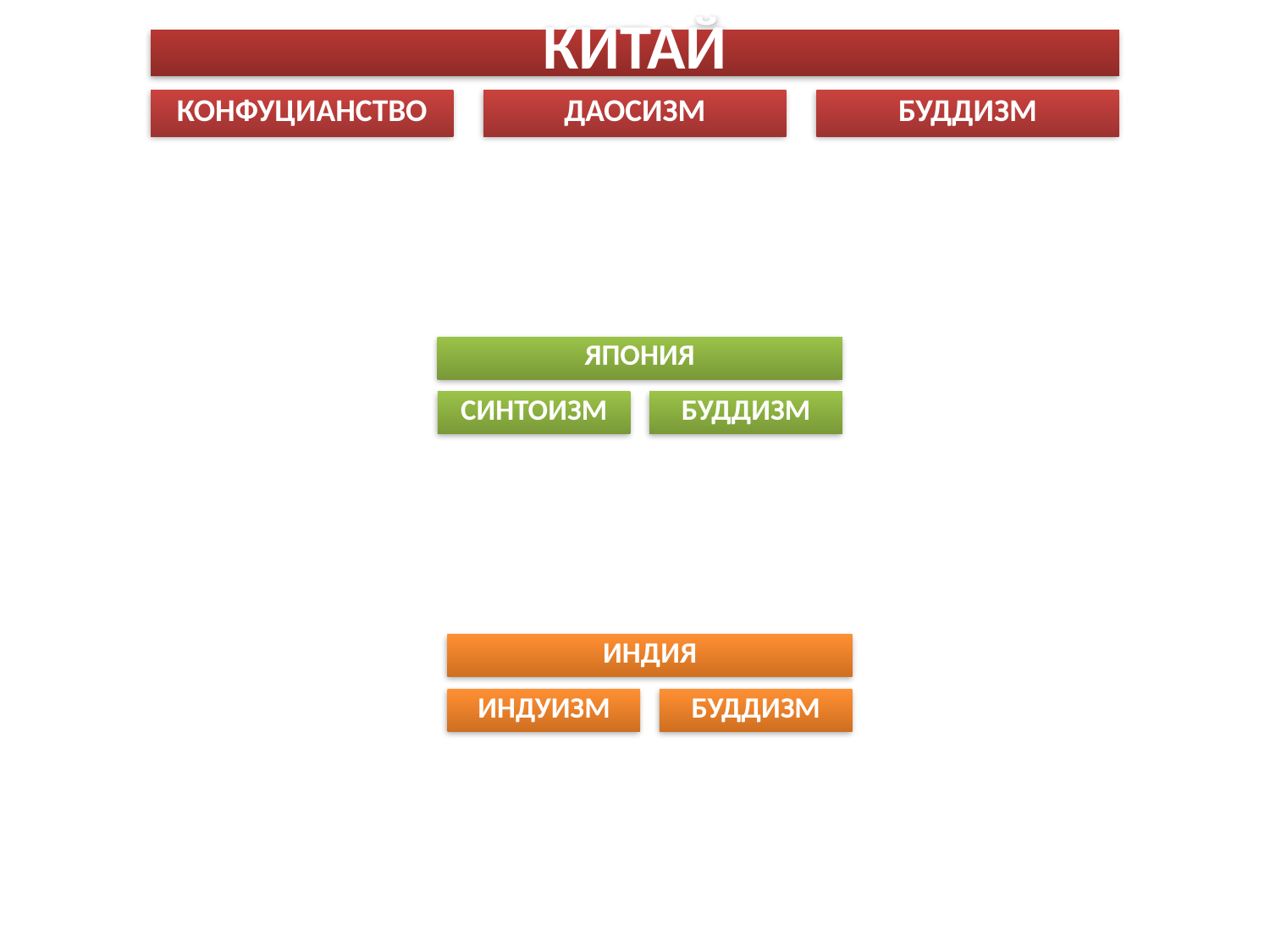

КИТАЙ
КОНФУЦИАНСТВО
ДАОСИЗМ
БУДДИЗМ
ЯПОНИЯ
СИНТОИЗМ
БУДДИЗМ
ИНДИЯ
ИНДУИЗМ
БУДДИЗМ